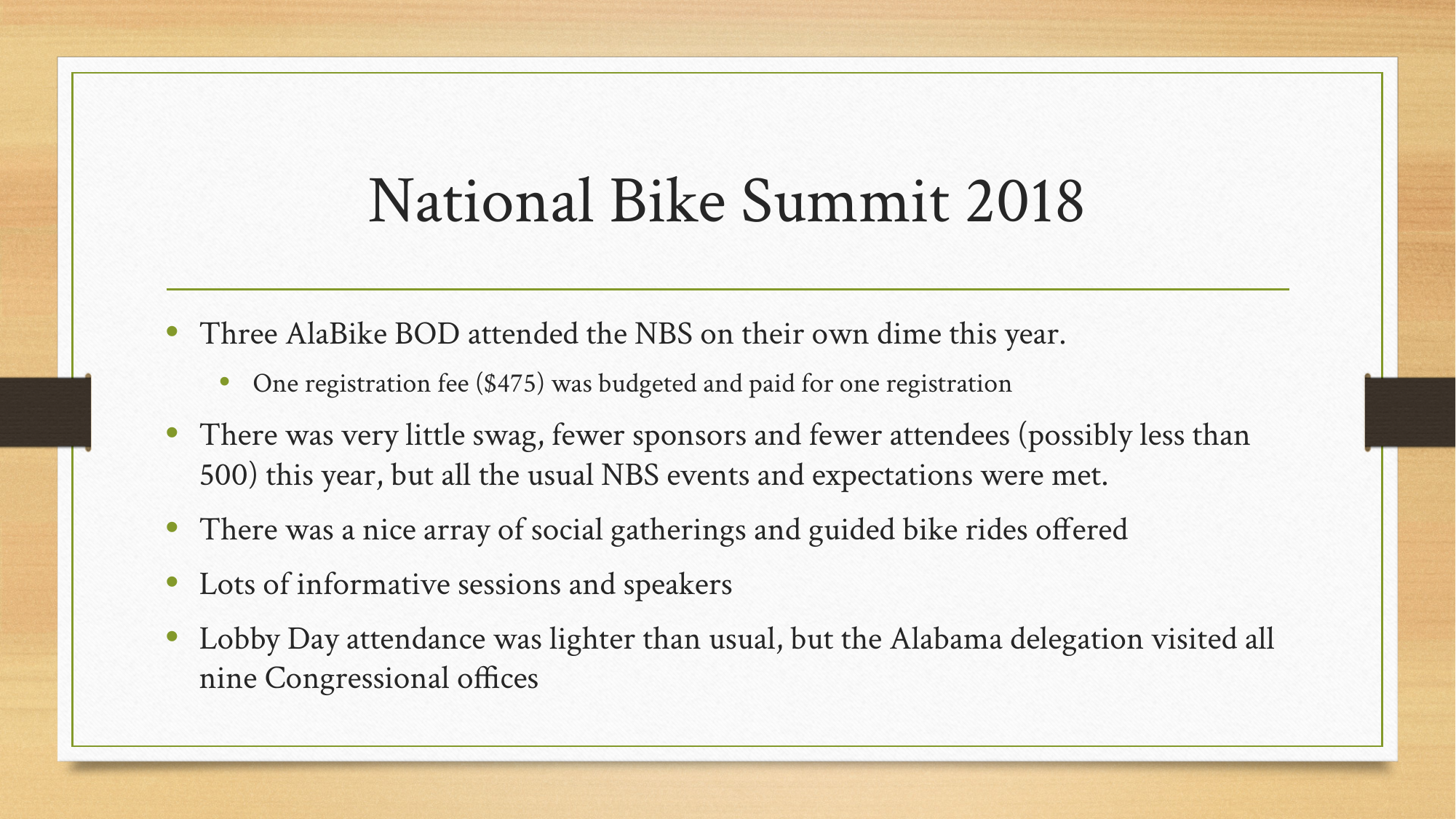

# National Bike Summit 2018
Three AlaBike BOD attended the NBS on their own dime this year.
One registration fee ($475) was budgeted and paid for one registration
There was very little swag, fewer sponsors and fewer attendees (possibly less than 500) this year, but all the usual NBS events and expectations were met.
There was a nice array of social gatherings and guided bike rides offered
Lots of informative sessions and speakers
Lobby Day attendance was lighter than usual, but the Alabama delegation visited all nine Congressional offices